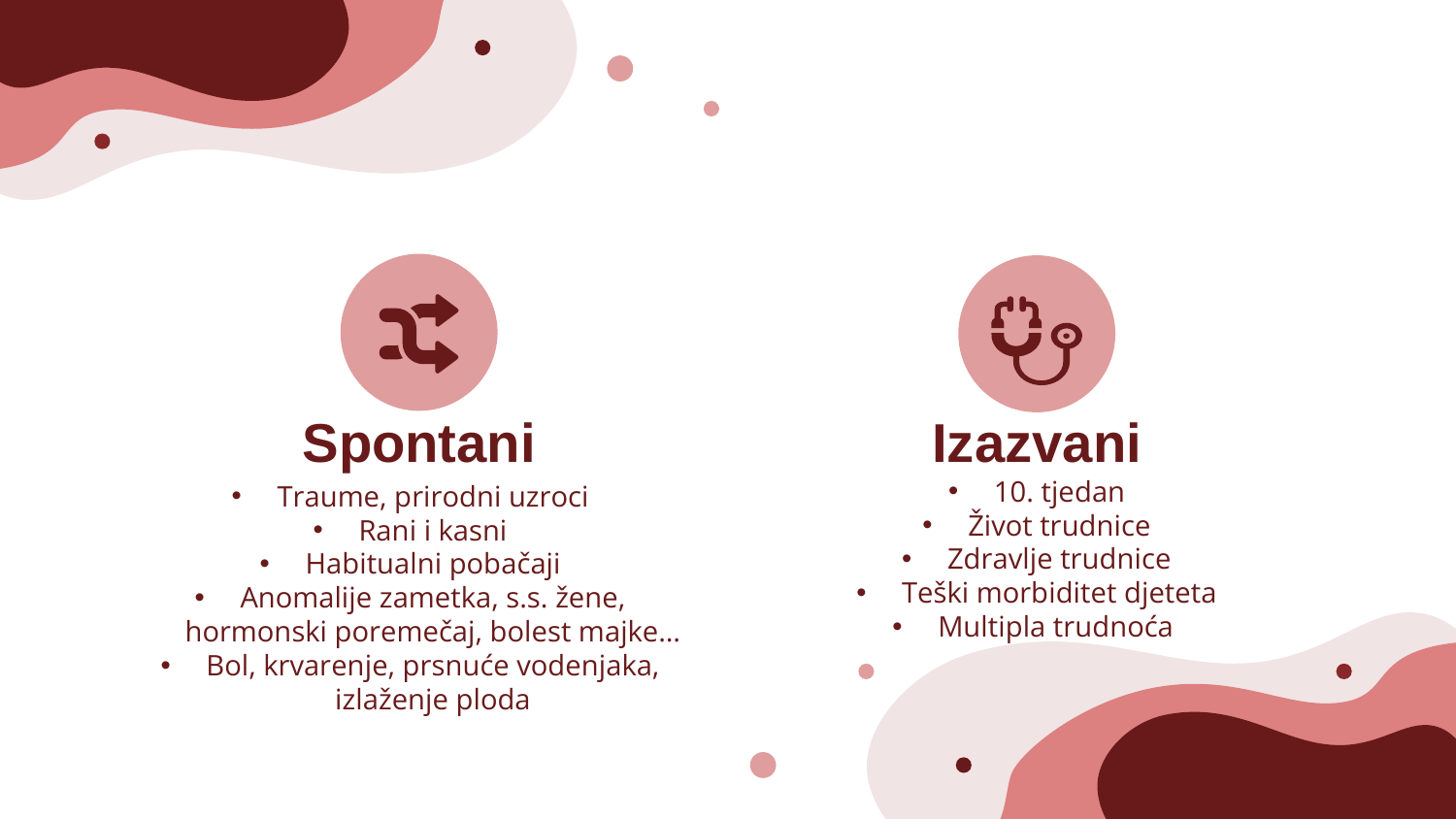

Spontani
Izazvani
10. tjedan
Život trudnice
Zdravlje trudnice
Teški morbiditet djeteta
Multipla trudnoća

Traume, prirodni uzroci
Rani i kasni
Habitualni pobačaji
Anomalije zametka, s.s. žene, hormonski poremečaj, bolest majke…
Bol, krvarenje, prsnuće vodenjaka, izlaženje ploda